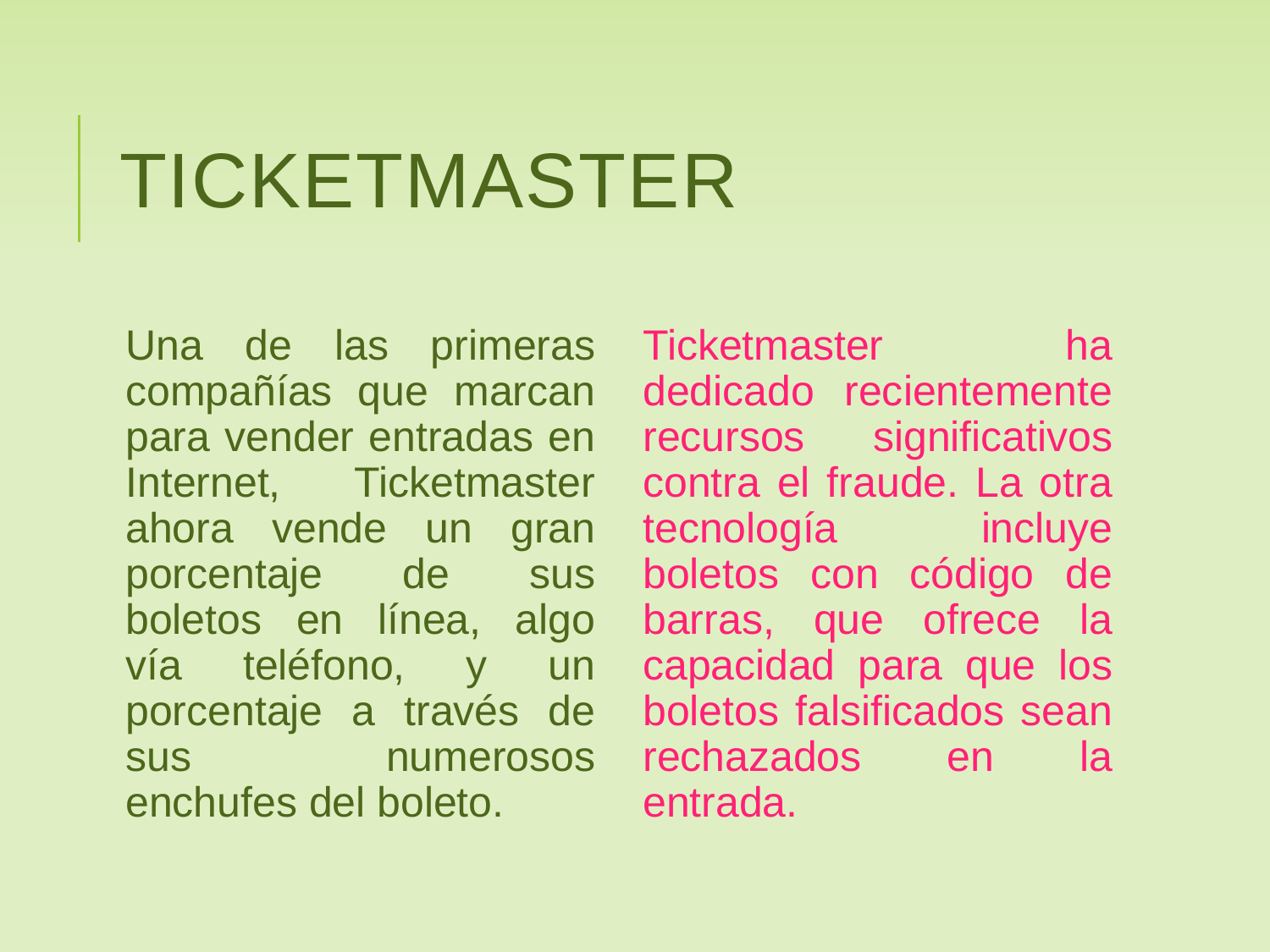

# Ticketmaster
Una de las primeras compañías que marcan para vender entradas en Internet, Ticketmaster ahora vende un gran porcentaje de sus boletos en línea, algo vía teléfono, y un porcentaje a través de sus numerosos enchufes del boleto.

Ticketmaster ha dedicado recientemente recursos significativos contra el fraude. La otra tecnología incluye boletos con código de barras, que ofrece la capacidad para que los boletos falsificados sean rechazados en la entrada.